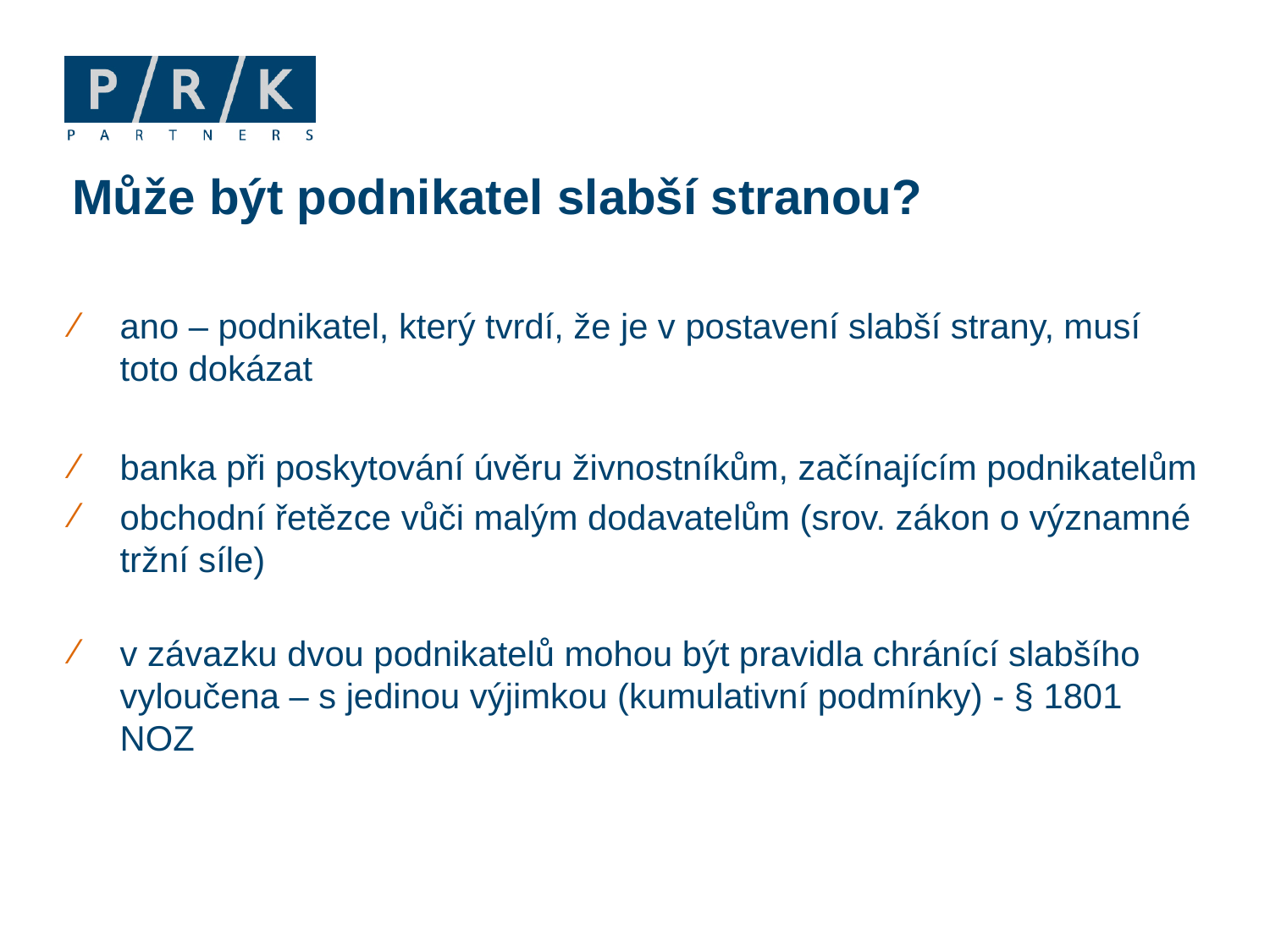

Může být podnikatel slabší stranou?
ano – podnikatel, který tvrdí, že je v postavení slabší strany, musí toto dokázat

banka při poskytování úvěru živnostníkům, začínajícím podnikatelům
obchodní řetězce vůči malým dodavatelům (srov. zákon o významné tržní síle)

v závazku dvou podnikatelů mohou být pravidla chránící slabšího vyloučena – s jedinou výjimkou (kumulativní podmínky) - § 1801 NOZ